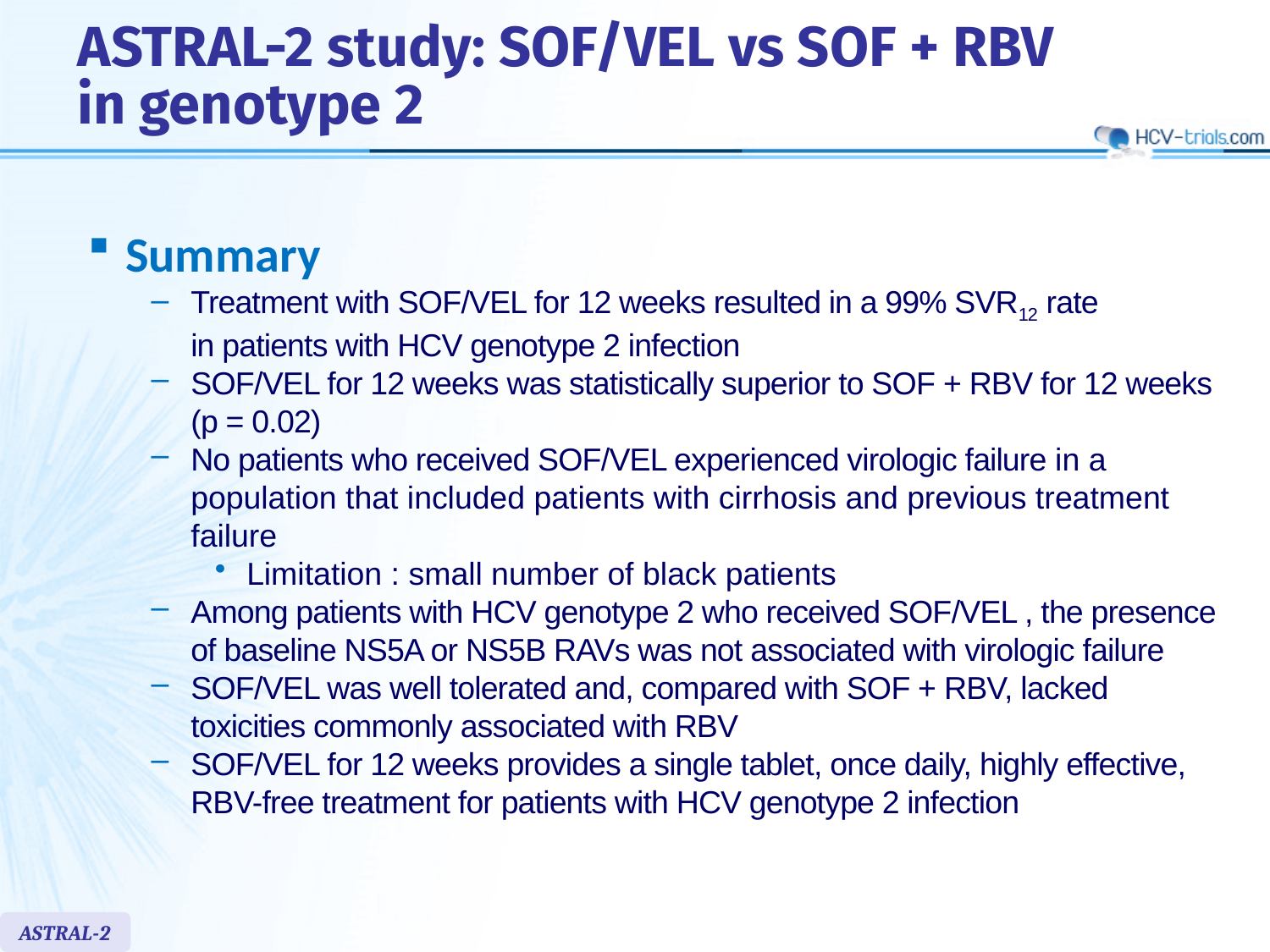

# ASTRAL-2 study: SOF/VEL vs SOF + RBV in genotype 2
Summary
Treatment with SOF/VEL for 12 weeks resulted in a 99% SVR12 rate
in patients with HCV genotype 2 infection
SOF/VEL for 12 weeks was statistically superior to SOF + RBV for 12 weeks (p = 0.02)
No patients who received SOF/VEL experienced virologic failure in a population that included patients with cirrhosis and previous treatment failure
Limitation : small number of black patients
Among patients with HCV genotype 2 who received SOF/VEL , the presence of baseline NS5A or NS5B RAVs was not associated with virologic failure
SOF/VEL was well tolerated and, compared with SOF + RBV, lacked toxicities commonly associated with RBV
SOF/VEL for 12 weeks provides a single tablet, once daily, highly effective, RBV-free treatment for patients with HCV genotype 2 infection
ASTRAL-2